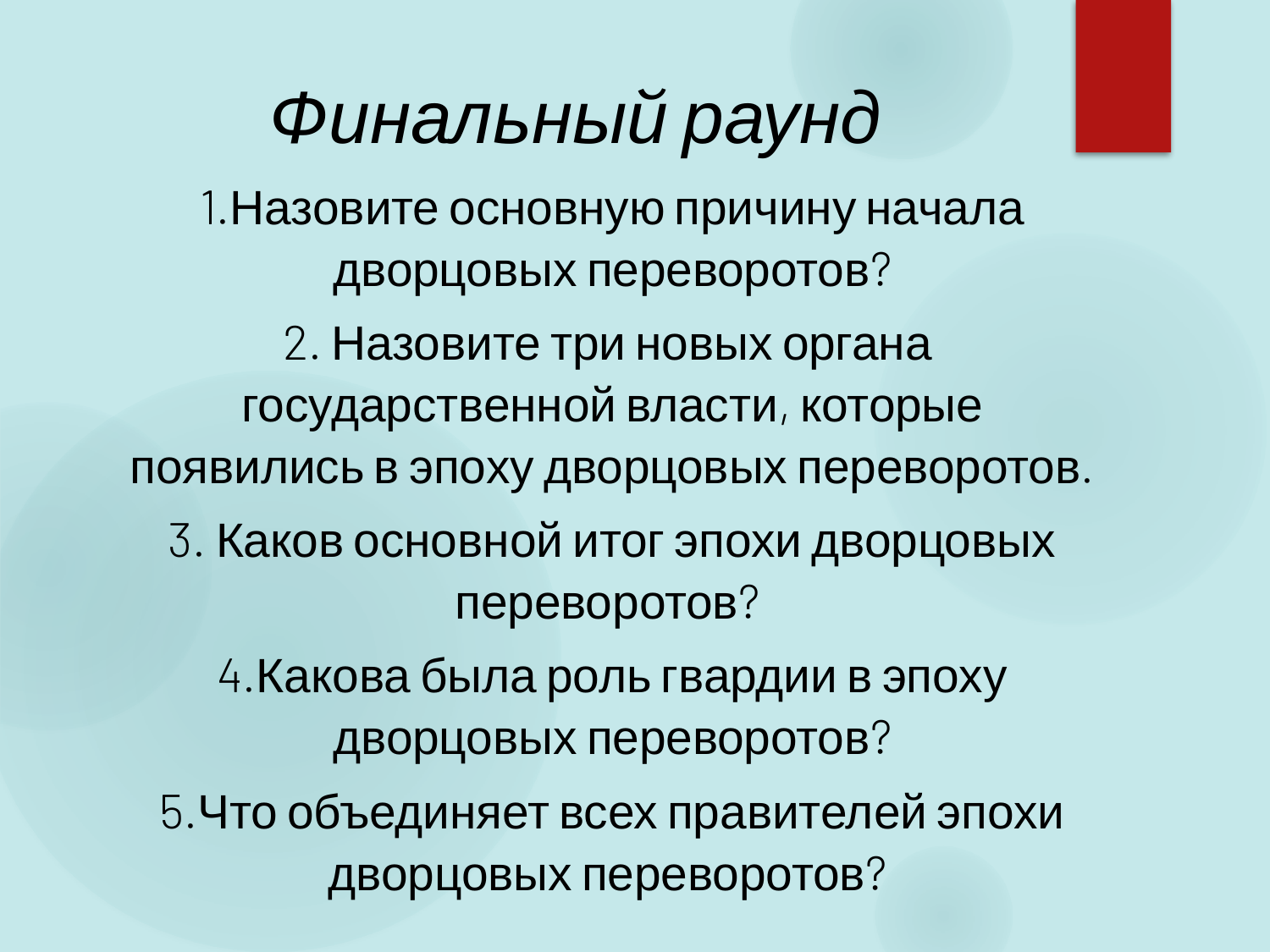

# Финальный раунд
1.Назовите основную причину начала дворцовых переворотов?
2. Назовите три новых органа  государственной власти, которые появились в эпоху дворцовых переворотов.
3. Каков основной итог эпохи дворцовых переворотов?
4.Какова была роль гвардии в эпоху дворцовых переворотов?
5.Что объединяет всех правителей эпохи дворцовых переворотов?